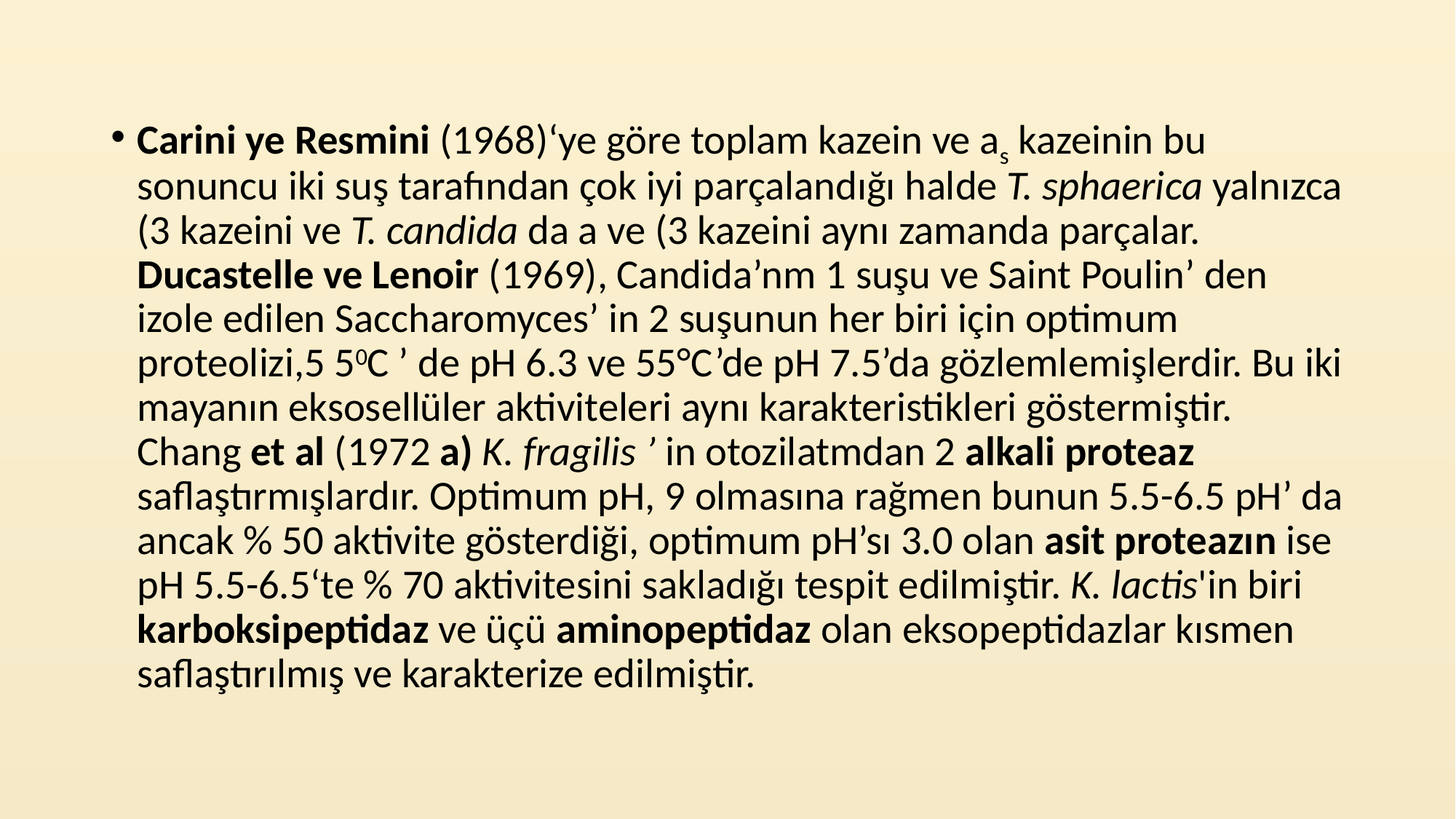

Carini ye Resmini (1968)‘ye göre toplam kazein ve as kazeinin bu sonuncu iki suş tarafından çok iyi parçalandığı halde T. sphaerica yalnızca (3 kazeini ve T. candida da a ve (3 kazeini aynı zamanda parçalar. Ducastelle ve Lenoir (1969), Candida’nm 1 suşu ve Saint Poulin’ den izole edilen Saccharomyces’ in 2 suşunun her biri için optimum proteolizi,5 50C ’ de pH 6.3 ve 55°C’de pH 7.5’da gözlemlemişlerdir. Bu iki mayanın eksosellüler aktiviteleri aynı karakteristikleri göstermiştir. Chang et al (1972 a) K. fragilis ’ in otozilatmdan 2 alkali proteaz saflaştırmışlardır. Optimum pH, 9 olmasına rağmen bunun 5.5-6.5 pH’ da ancak % 50 aktivite gösterdiği, optimum pH’sı 3.0 olan asit proteazın ise pH 5.5-6.5‘te % 70 aktivitesini sakladığı tespit edilmiştir. K. lactis'in biri karboksipeptidaz ve üçü aminopeptidaz olan eksopeptidazlar kısmen saflaştırılmış ve karakterize edilmiştir.